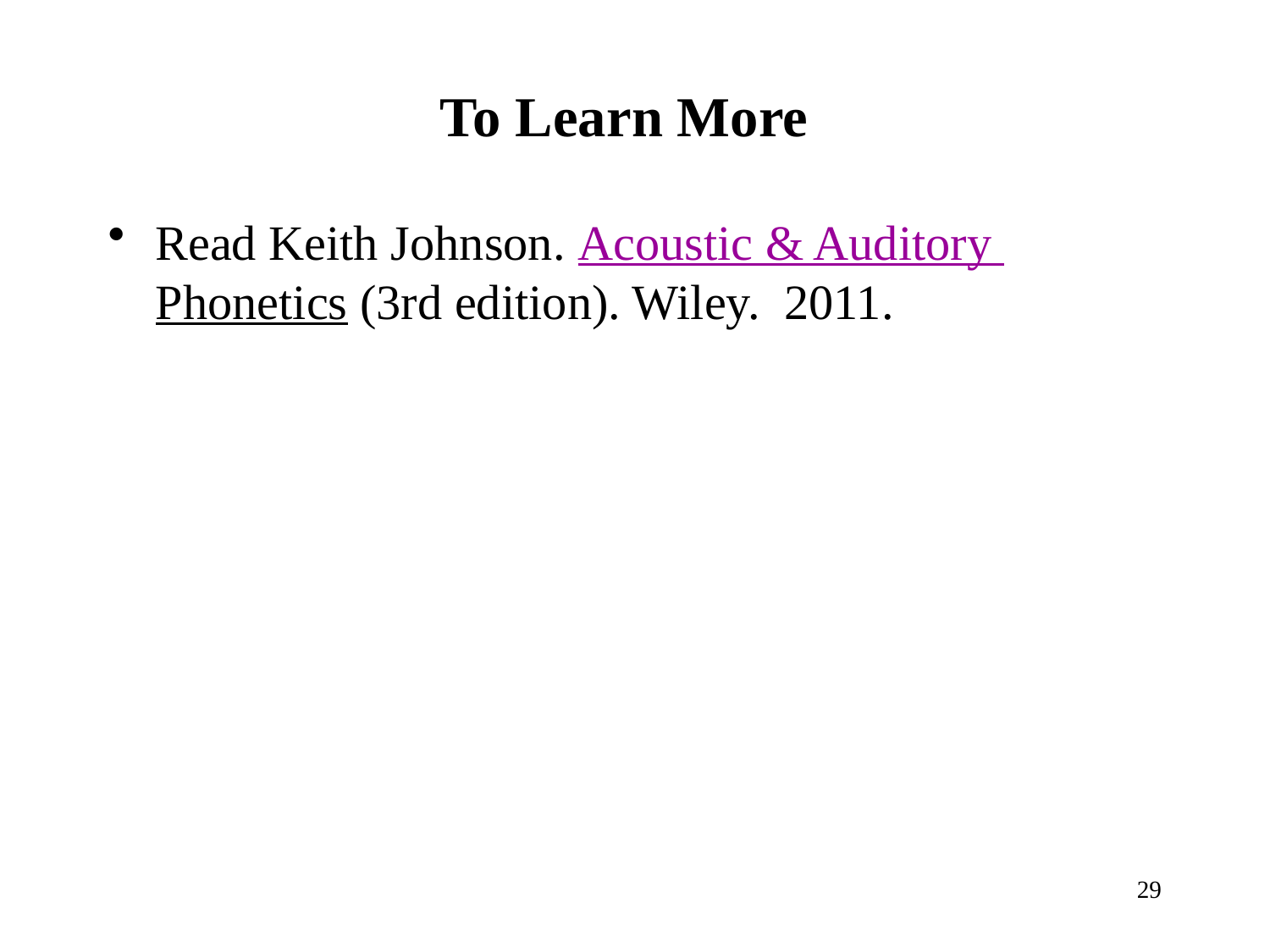

# To Learn More
Read Keith Johnson. Acoustic & Auditory Phonetics (3rd edition). Wiley.  2011.
29